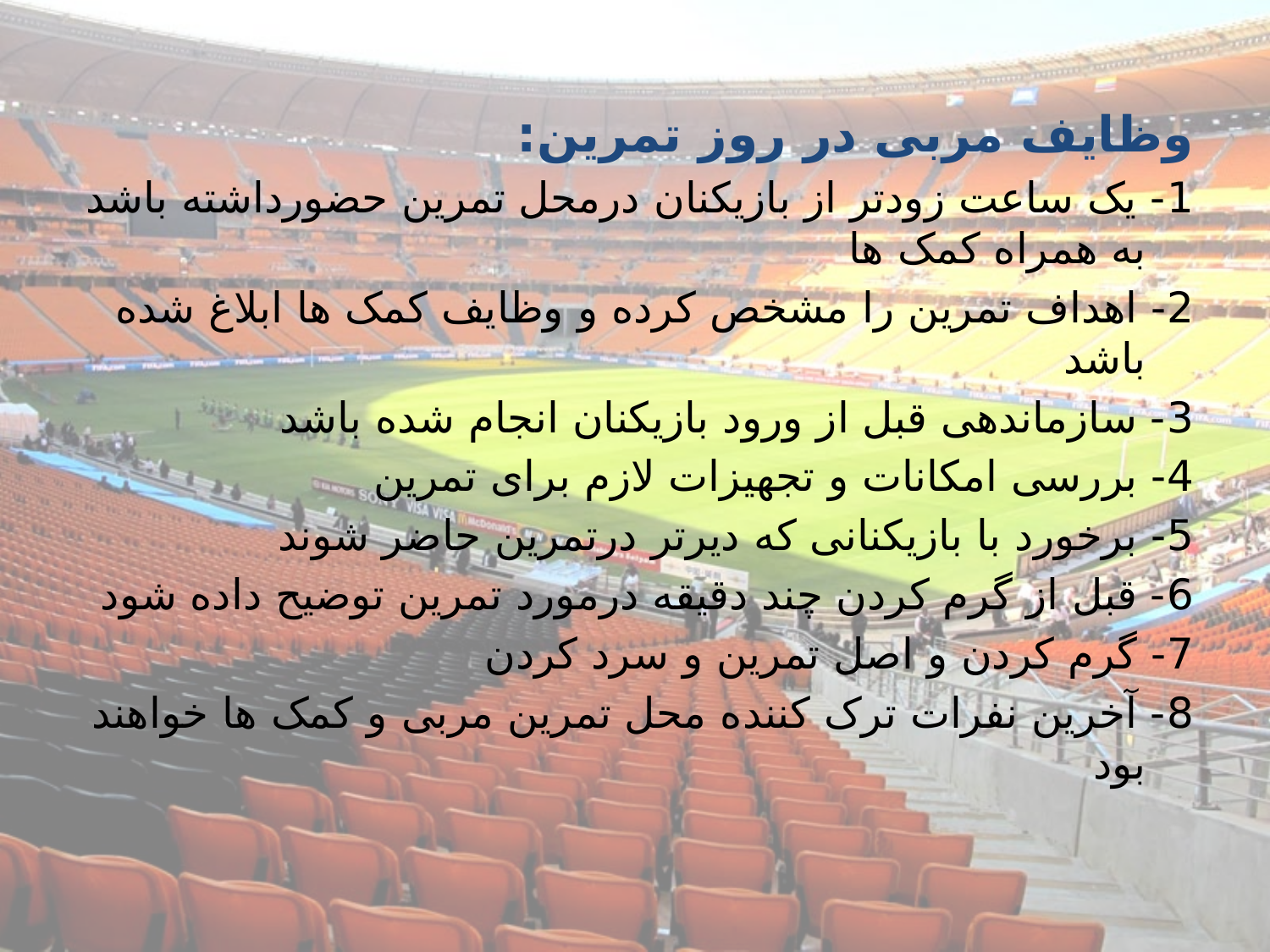

وظایف مربی در روز تمرین:
1- یک ساعت زودتر از بازیکنان درمحل تمرین حضورداشته باشد به همراه کمک ها
2- اهداف تمرین را مشخص کرده و وظایف کمک ها ابلاغ شده باشد
3- سازماندهی قبل از ورود بازیکنان انجام شده باشد
4- بررسی امکانات و تجهیزات لازم برای تمرین
5- برخورد با بازیکنانی که دیرتر درتمرین حاضر شوند
6- قبل از گرم کردن چند دقیقه درمورد تمرین توضیح داده شود
7- گرم کردن و اصل تمرین و سرد کردن
8- آخرین نفرات ترک کننده محل تمرین مربی و کمک ها خواهند بود